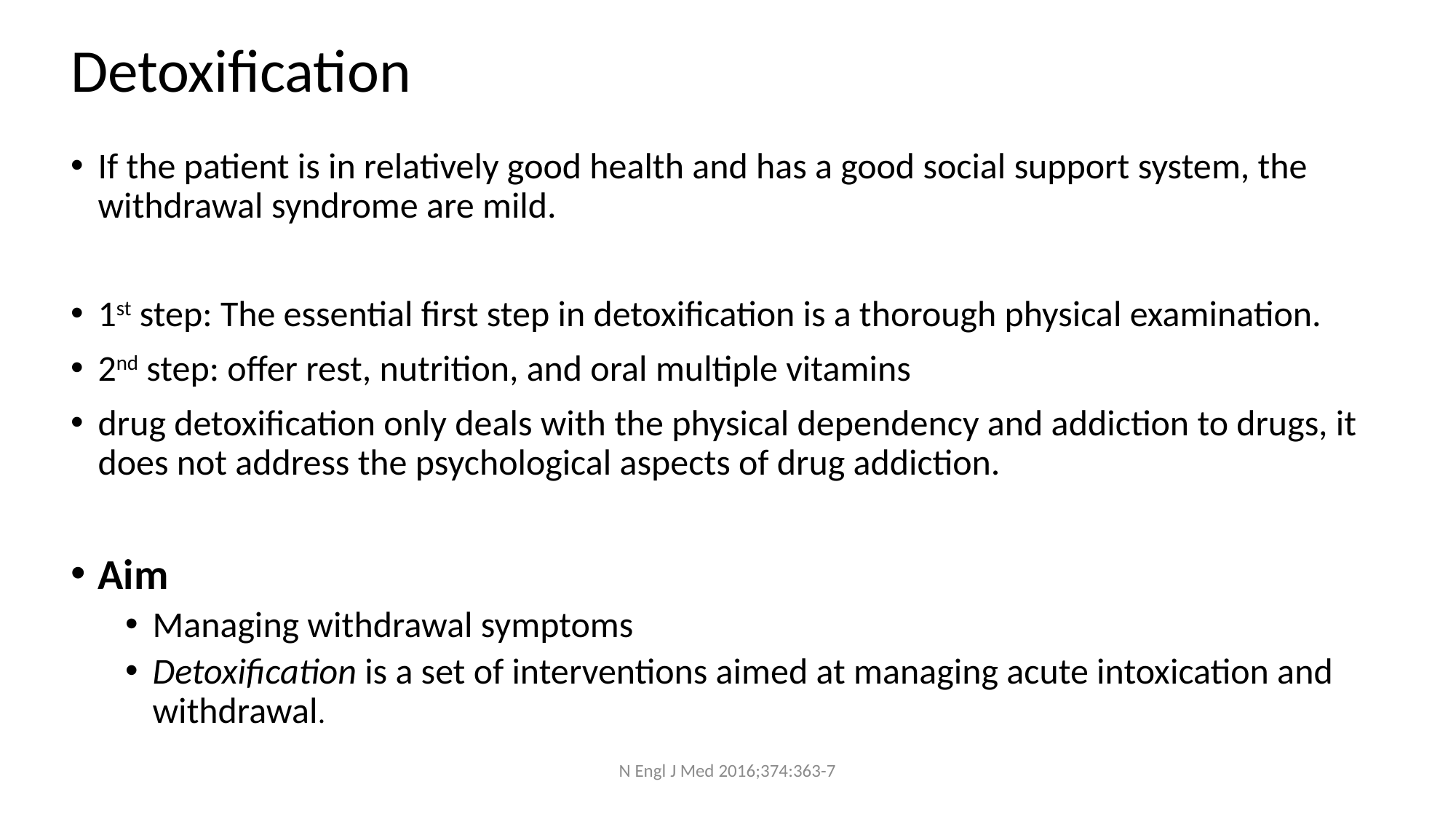

# Detoxification
If the patient is in relatively good health and has a good social support system, the withdrawal syndrome are mild.

1st step: The essential first step in detoxification is a thorough physical examination.
2nd step: offer rest, nutrition, and oral multiple vitamins
drug detoxification only deals with the physical dependency and addiction to drugs, it does not address the psychological aspects of drug addiction.

Aim
Managing withdrawal symptoms
Detoxification is a set of interventions aimed at managing acute intoxication and withdrawal.
N Engl J Med 2016;374:363-7